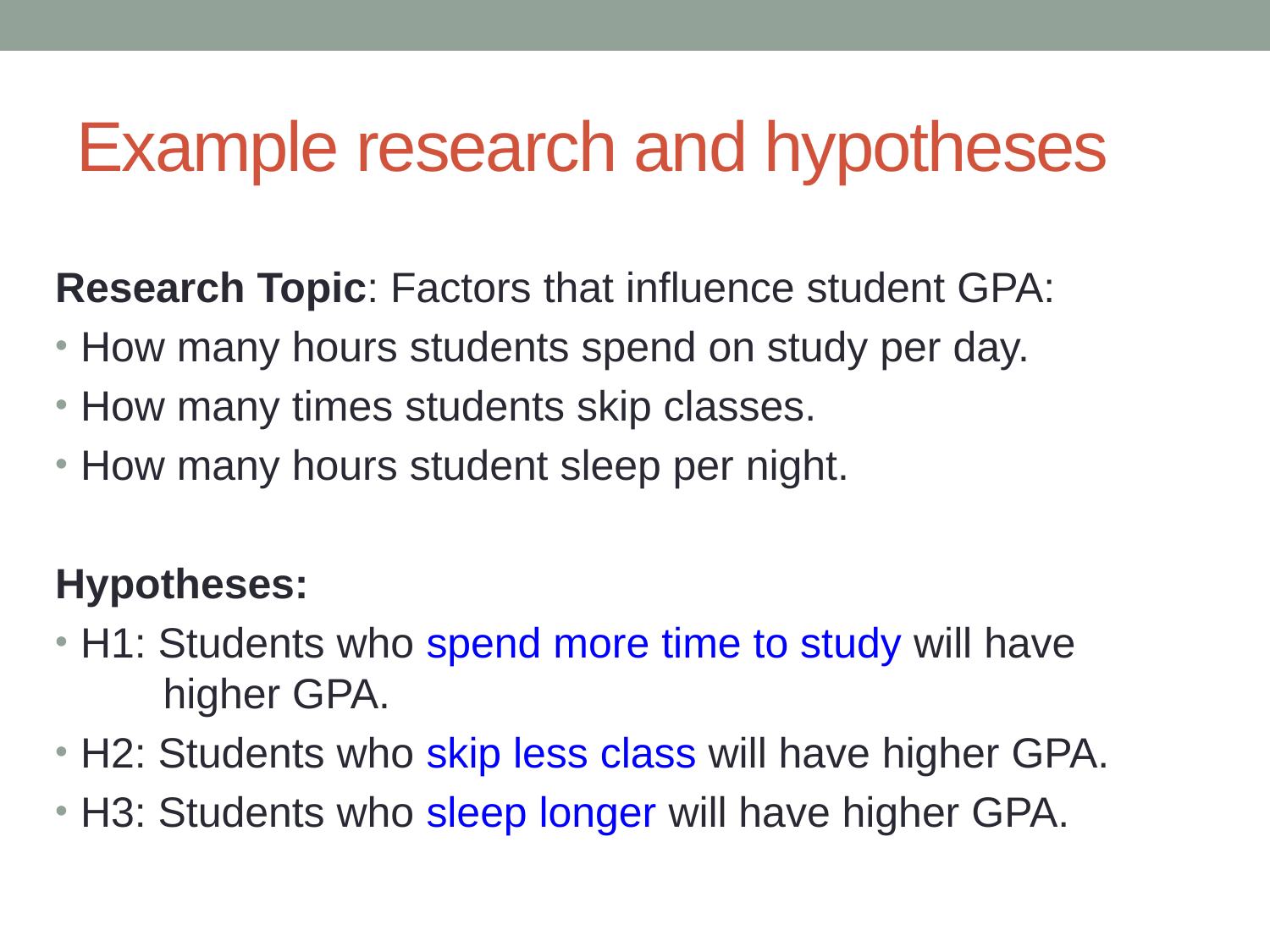

# Example research and hypotheses
Research Topic: Factors that influence student GPA:
How many hours students spend on study per day.
How many times students skip classes.
How many hours student sleep per night.

Hypotheses:
H1: Students who spend more time to study will have
       higher GPA.
H2: Students who skip less class will have higher GPA.
H3: Students who sleep longer will have higher GPA.